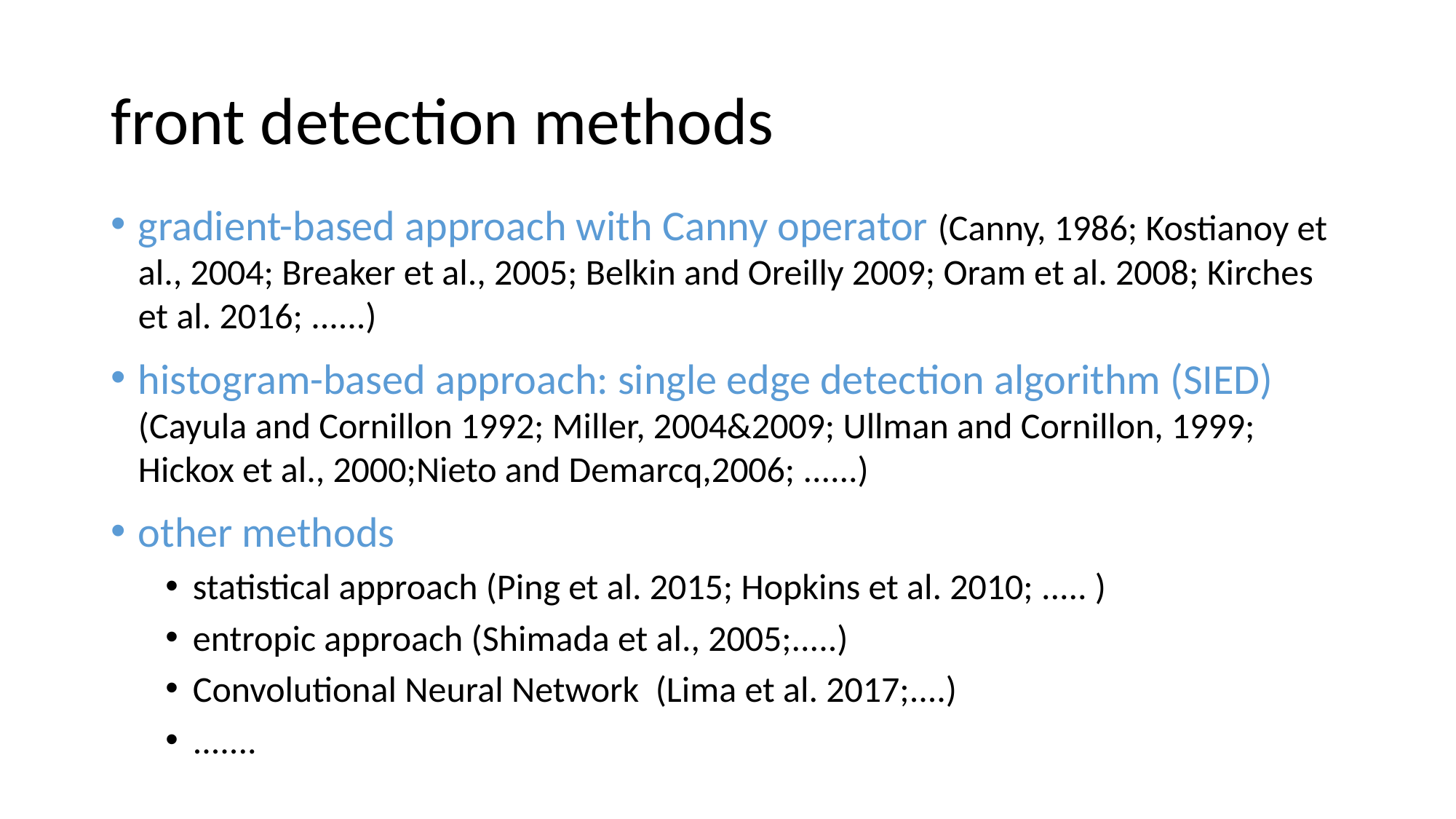

# front detection methods
gradient-based approach with Canny operator (Canny, 1986; Kostianoy et al., 2004; Breaker et al., 2005; Belkin and Oreilly 2009; Oram et al. 2008; Kirches et al. 2016; ......)
histogram-based approach: single edge detection algorithm (SIED) (Cayula and Cornillon 1992; Miller, 2004&2009; Ullman and Cornillon, 1999; Hickox et al., 2000;Nieto and Demarcq,2006; ......)
other methods
statistical approach (Ping et al. 2015; Hopkins et al. 2010; ..... )
entropic approach (Shimada et al., 2005;.....)
Convolutional Neural Network  (Lima et al. 2017;....)
.......